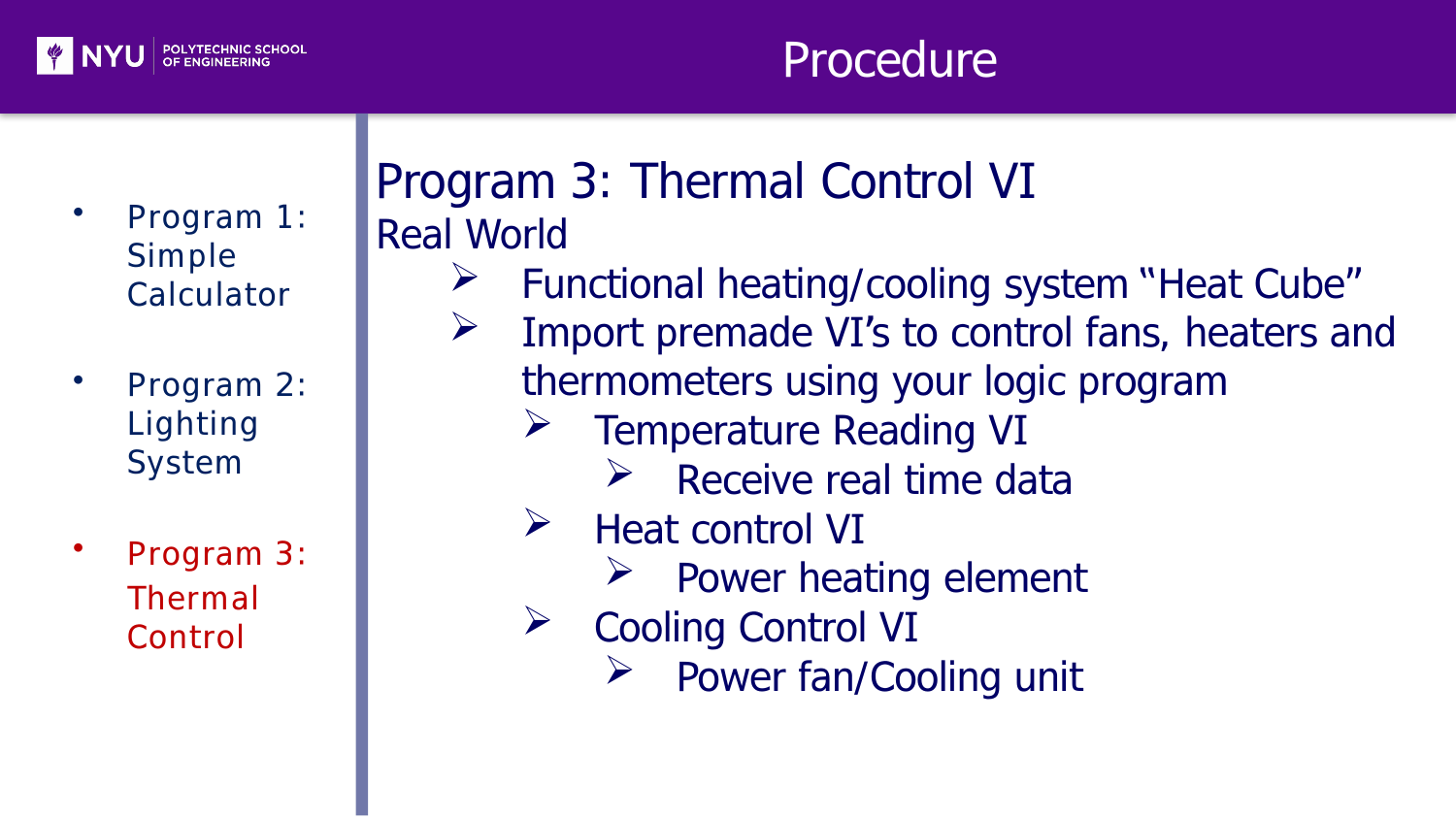

Procedure

Program 3: Thermal Control VI
Real World
Functional heating/cooling system “Heat Cube”
Import premade VI’s to control fans, heaters and thermometers using your logic program
Temperature Reading VI
Receive real time data
Heat control VI
Power heating element
Cooling Control VI
Power fan/Cooling unit
Program 1: Simple Calculator

Program 2: Lighting System

Program 3:
Thermal Control